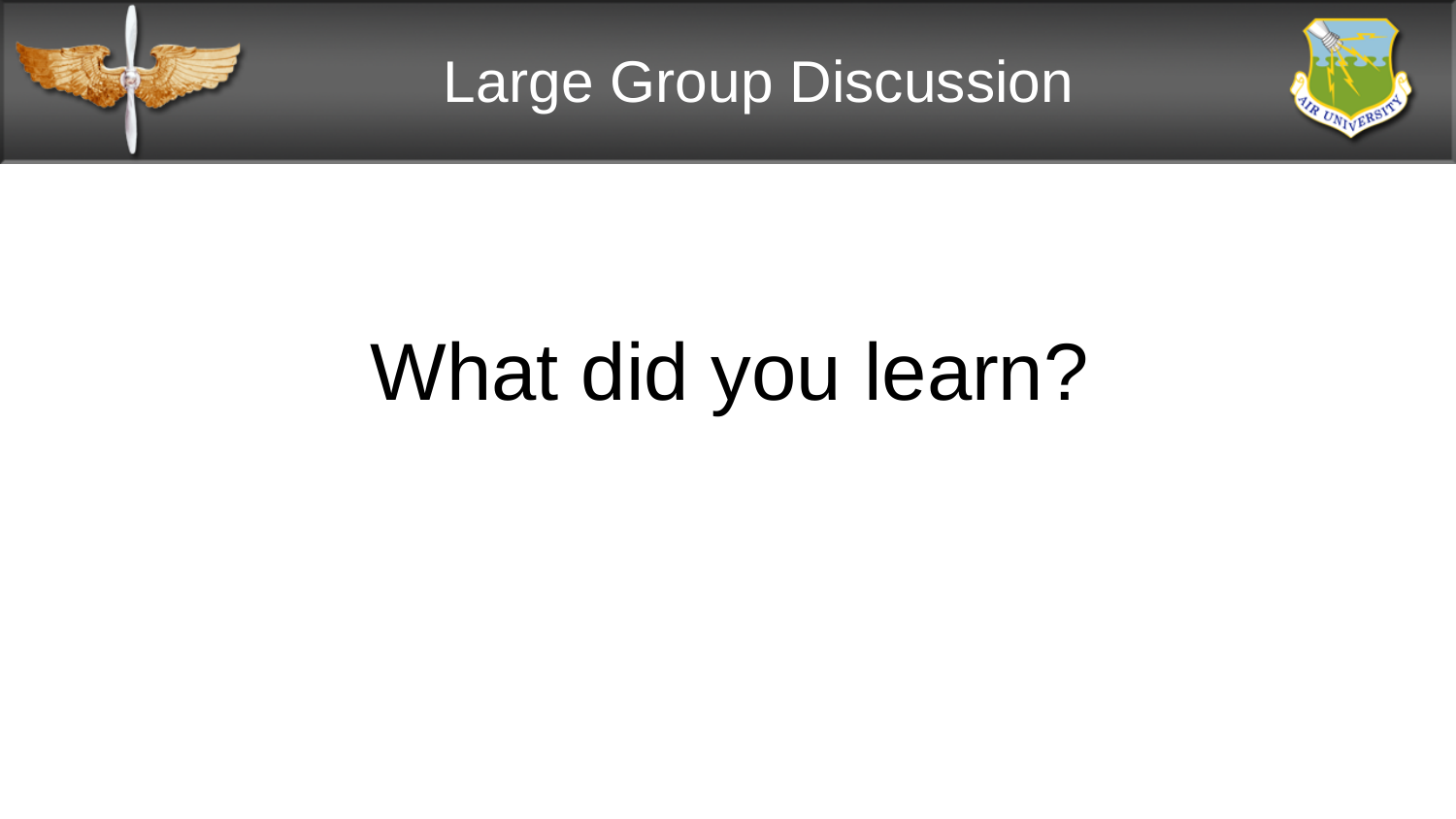

# Large Group Discussion

What did you learn?